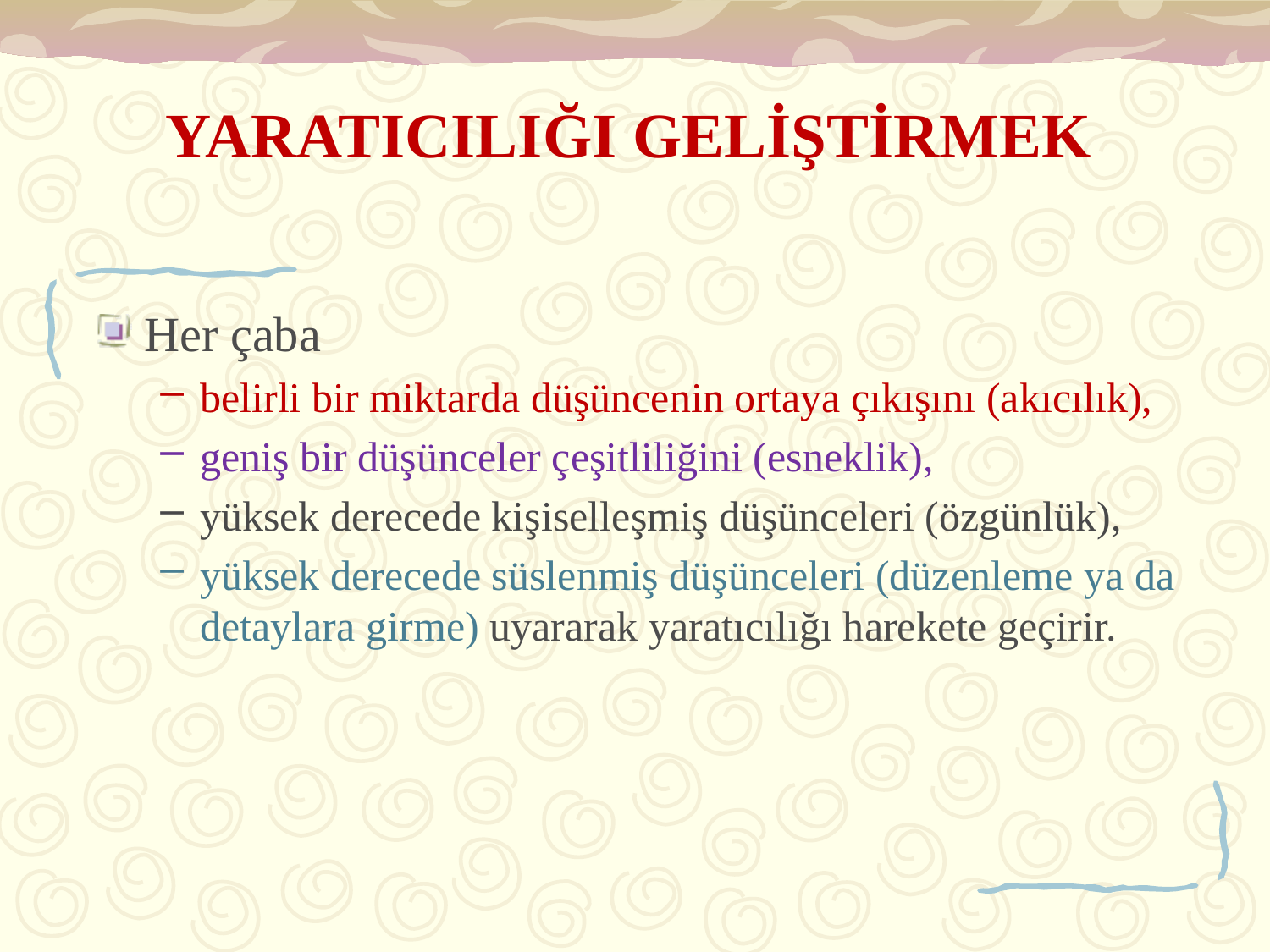

# YARATICILIĞI GELİŞTİRMEK
Her çaba
belirli bir miktarda düşüncenin ortaya çıkışını (akıcılık),
geniş bir düşünceler çeşitliliğini (esneklik),
yüksek derecede kişiselleşmiş düşünceleri (özgünlük),
yüksek derecede süslenmiş düşünceleri (düzenleme ya da detaylara girme) uyararak yaratıcılığı harekete geçirir.